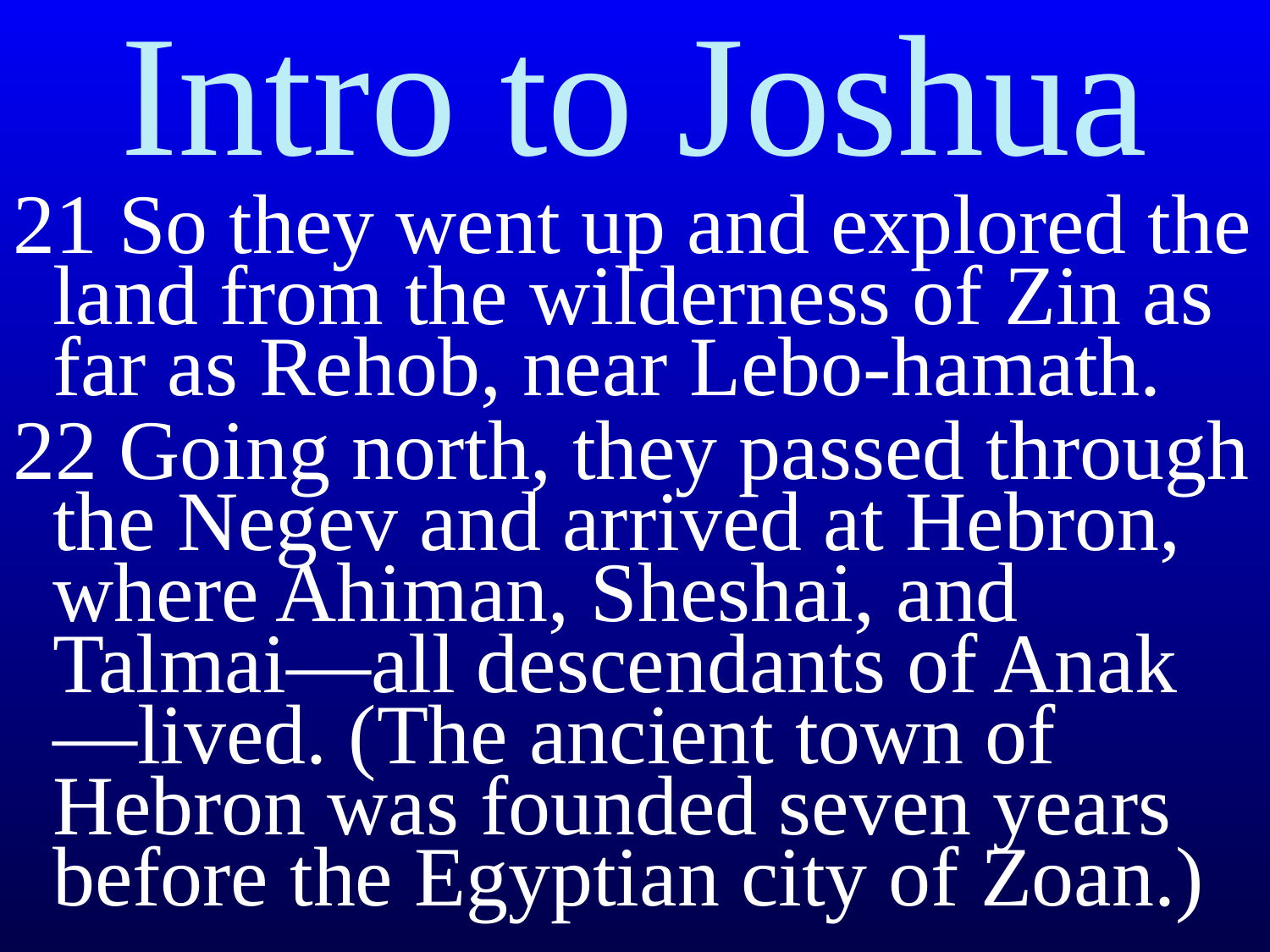

# Intro to Joshua
21 So they went up and explored the land from the wilderness of Zin as far as Rehob, near Lebo-hamath.
22 Going north, they passed through the Negev and arrived at Hebron, where Ahiman, Sheshai, and Talmai—all descendants of Anak—lived. (The ancient town of Hebron was founded seven years before the Egyptian city of Zoan.)